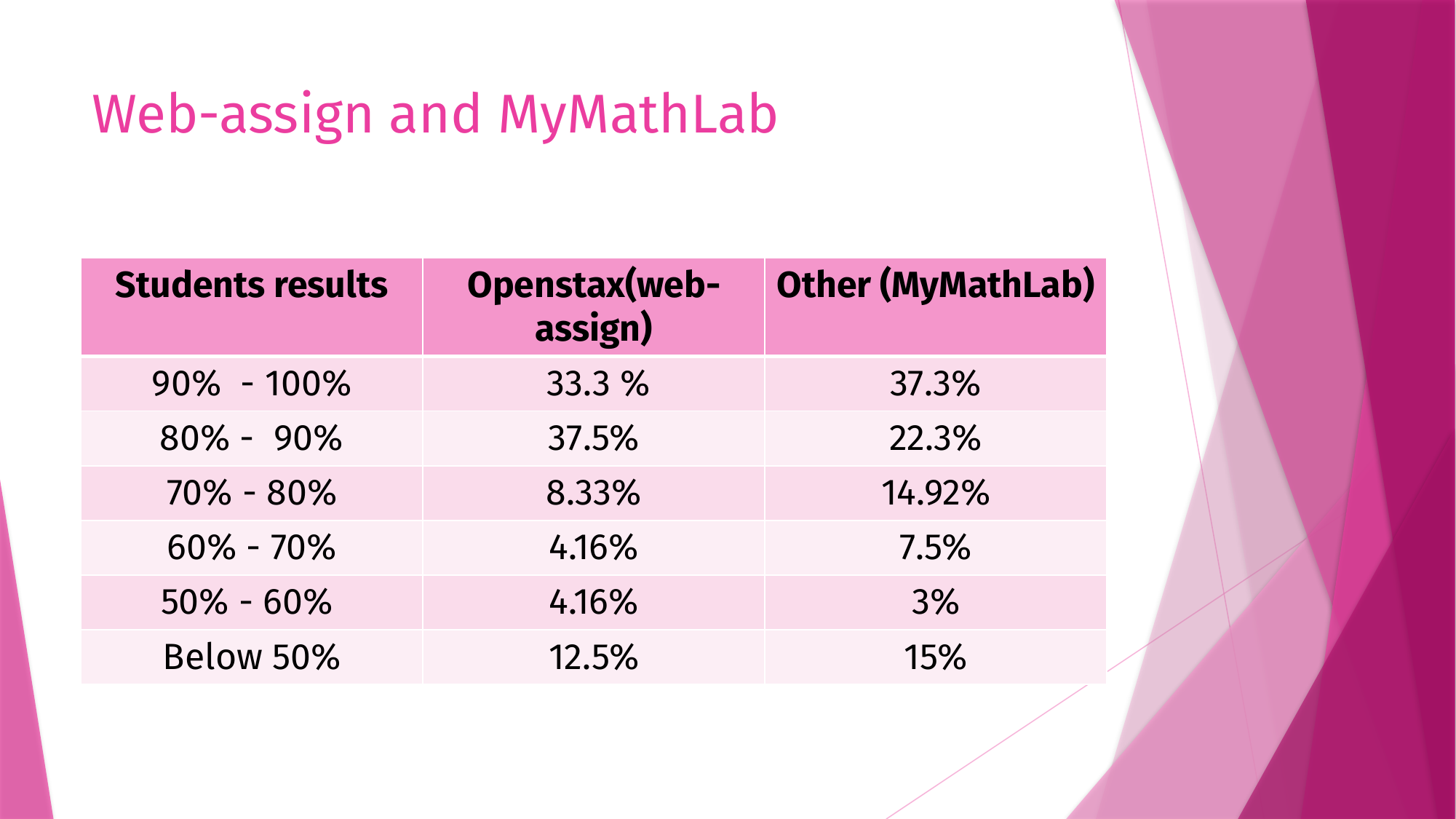

# Web-assign and MyMathLab
| Students results | Openstax(web-assign) | Other (MyMathLab) |
| --- | --- | --- |
| 90% - 100% | 33.3 % | 37.3% |
| 80% - 90% | 37.5% | 22.3% |
| 70% - 80% | 8.33% | 14.92% |
| 60% - 70% | 4.16% | 7.5% |
| 50% - 60% | 4.16% | 3% |
| Below 50% | 12.5% | 15% |